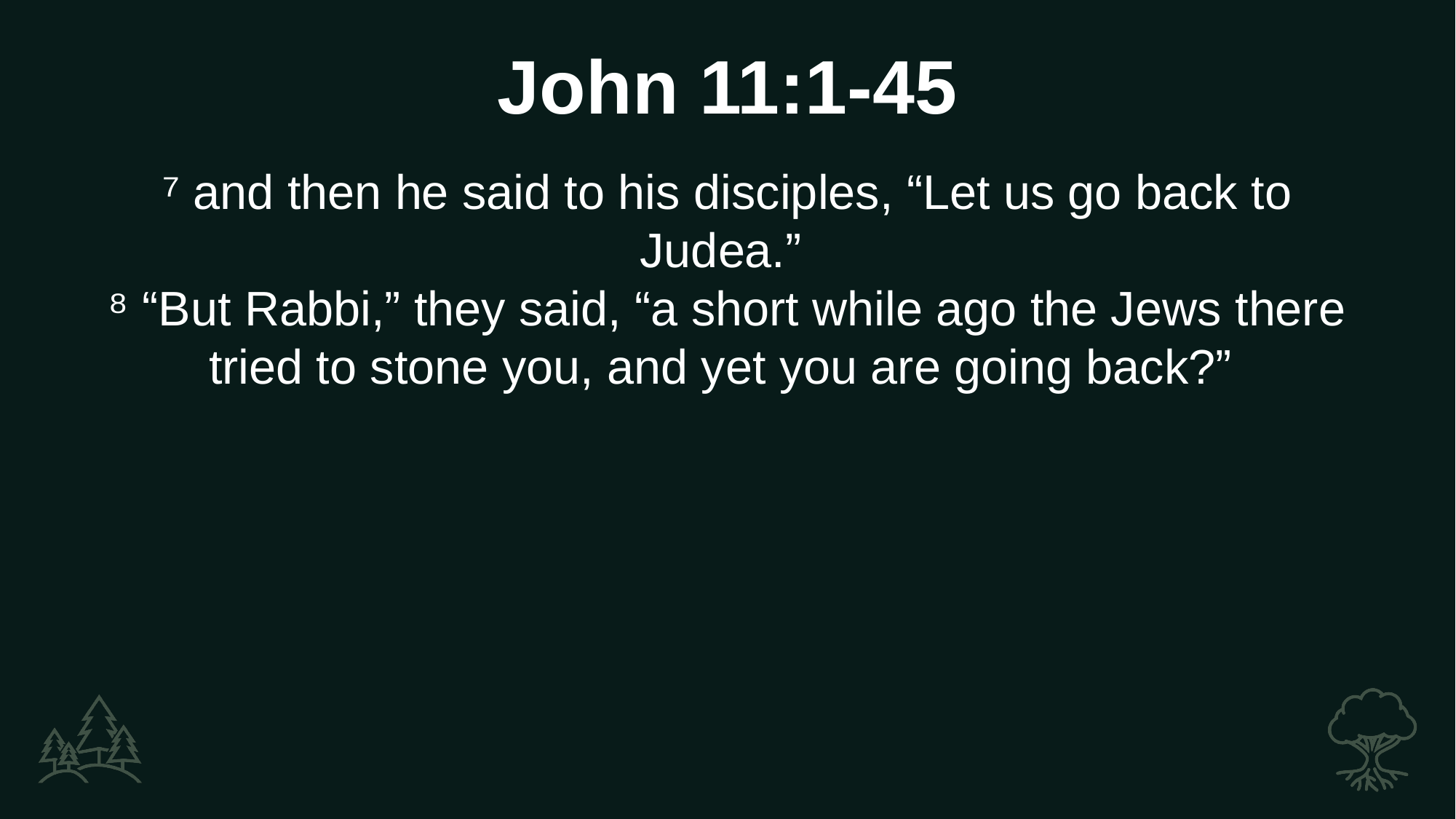

John 11:1-45
⁷ and then he said to his disciples, “Let us go back to Judea.”
⁸ “But Rabbi,” they said, “a short while ago the Jews there tried to stone you, and yet you are going back?”